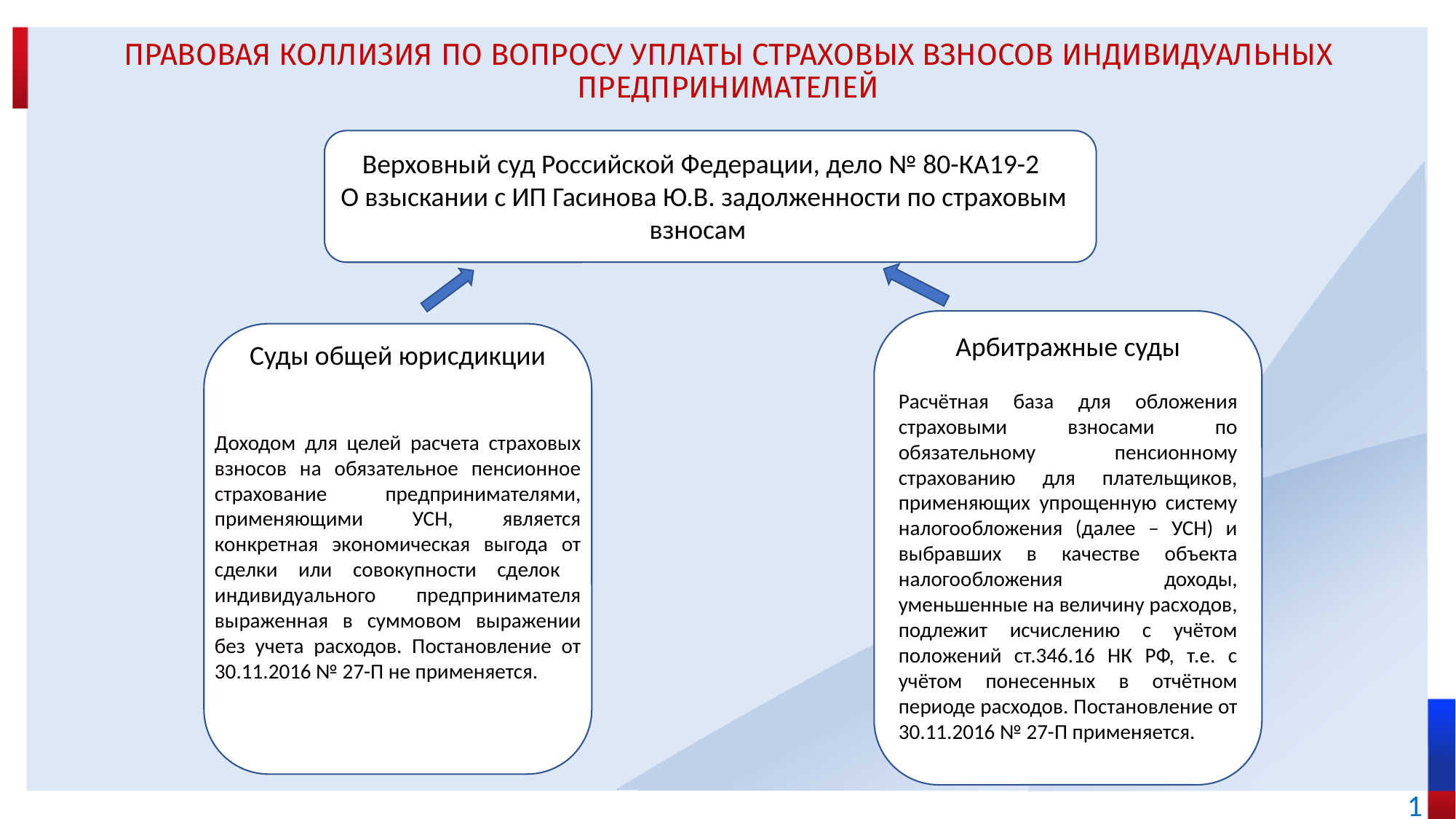

# Правовая коллизия по вопросу уплаты страховых взносов индивидуальных предпринимателей

Верховный суд Российской Федерации, дело № 80-КА19-2
О взыскании с ИП Гасинова Ю.В. задолженности по страховым взносам

Арбитражные суды

Расчётная база для обложения страховыми взносами по обязательному пенсионному страхованию для плательщиков, применяющих упрощенную систему налогообложения (далее – УСН) и выбравших в качестве объекта налогообложения доходы, уменьшенные на величину расходов, подлежит исчислению с учётом положений ст.346.16 НК РФ, т.е. с учётом понесенных в отчётном периоде расходов. Постановление от 30.11.2016 № 27-П применяется.

Суды общей юрисдикции

Доходом для целей расчета страховых взносов на обязательное пенсионное страхование предпринимателями, применяющими УСН, является конкретная экономическая выгода от сделки или совокупности сделок  индивидуального предпринимателя выраженная в суммовом выражении без учета расходов. Постановление от 30.11.2016 № 27-П не применяется.
1